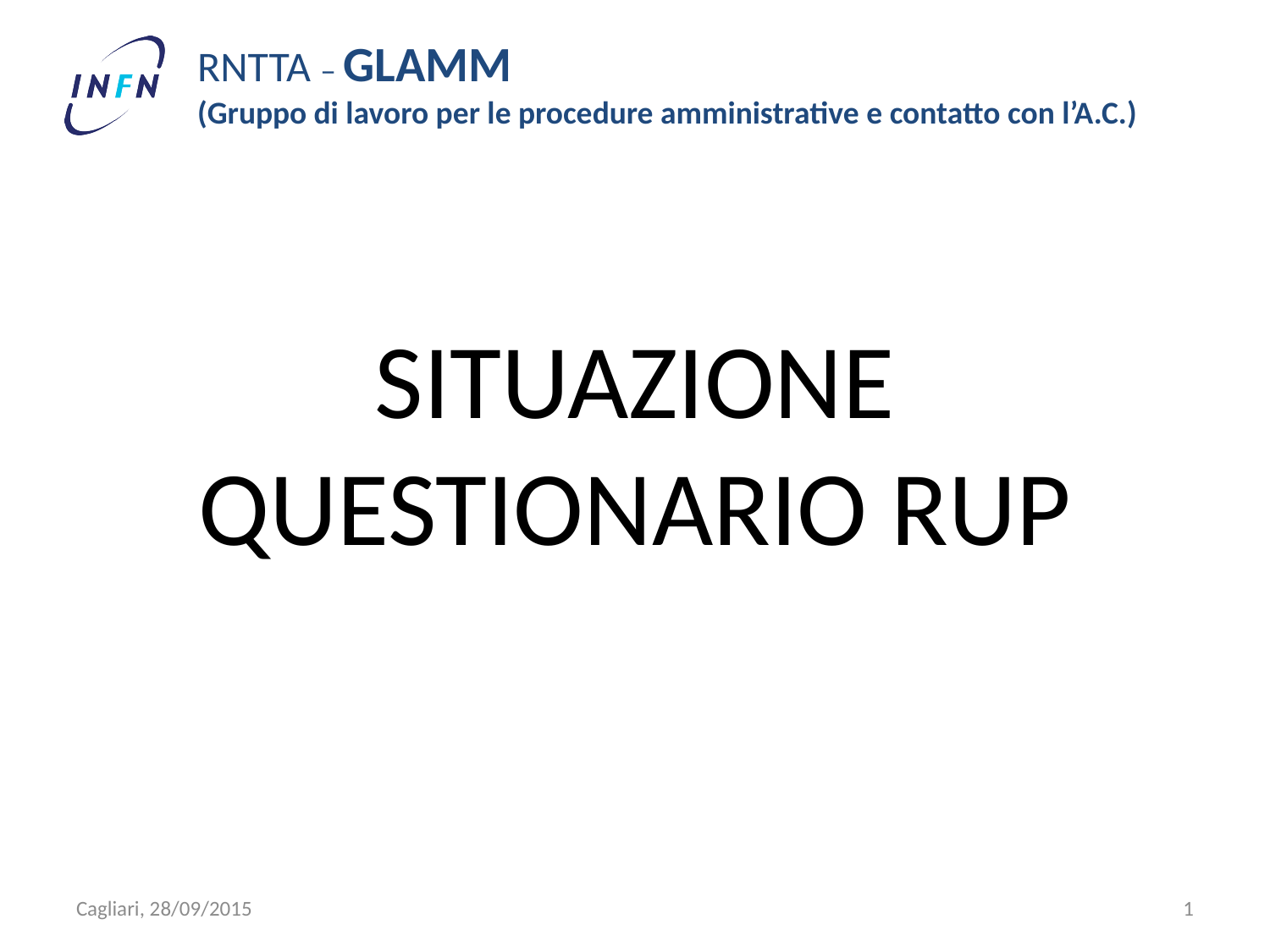

RNTTA – GLAMM
(Gruppo di lavoro per le procedure amministrative e contatto con l’A.C.)
# SITUAZIONE QUESTIONARIO RUP
Cagliari, 28/09/2015
1